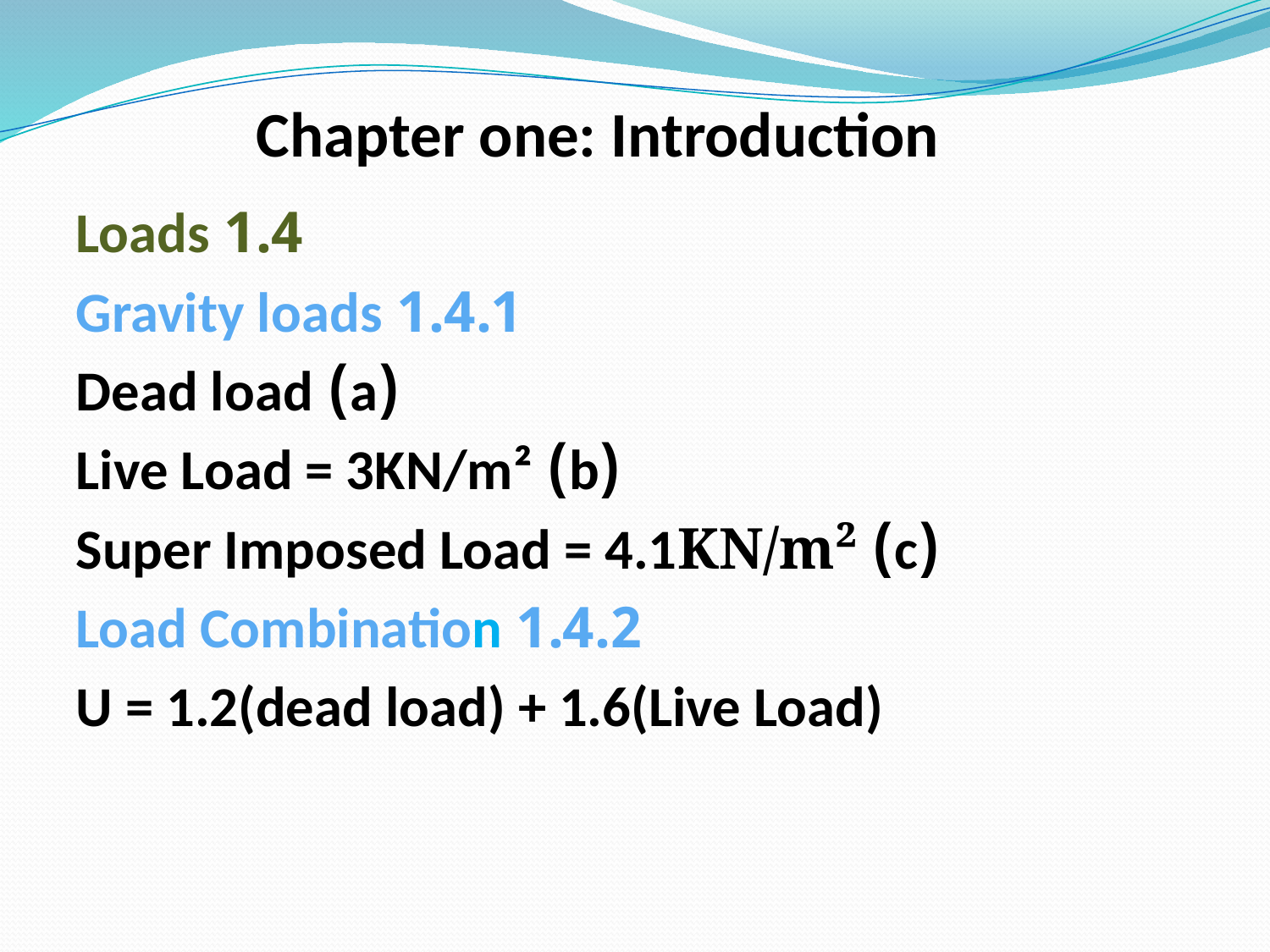

# Chapter one: Introduction
1.4 Loads
1.4.1 Gravity loads
(a) Dead load
(b) Live Load = 3KN/m²
(c) Super Imposed Load = 4.1KN/m²
1.4.2 Load Combination
 U = 1.2(dead load) + 1.6(Live Load)